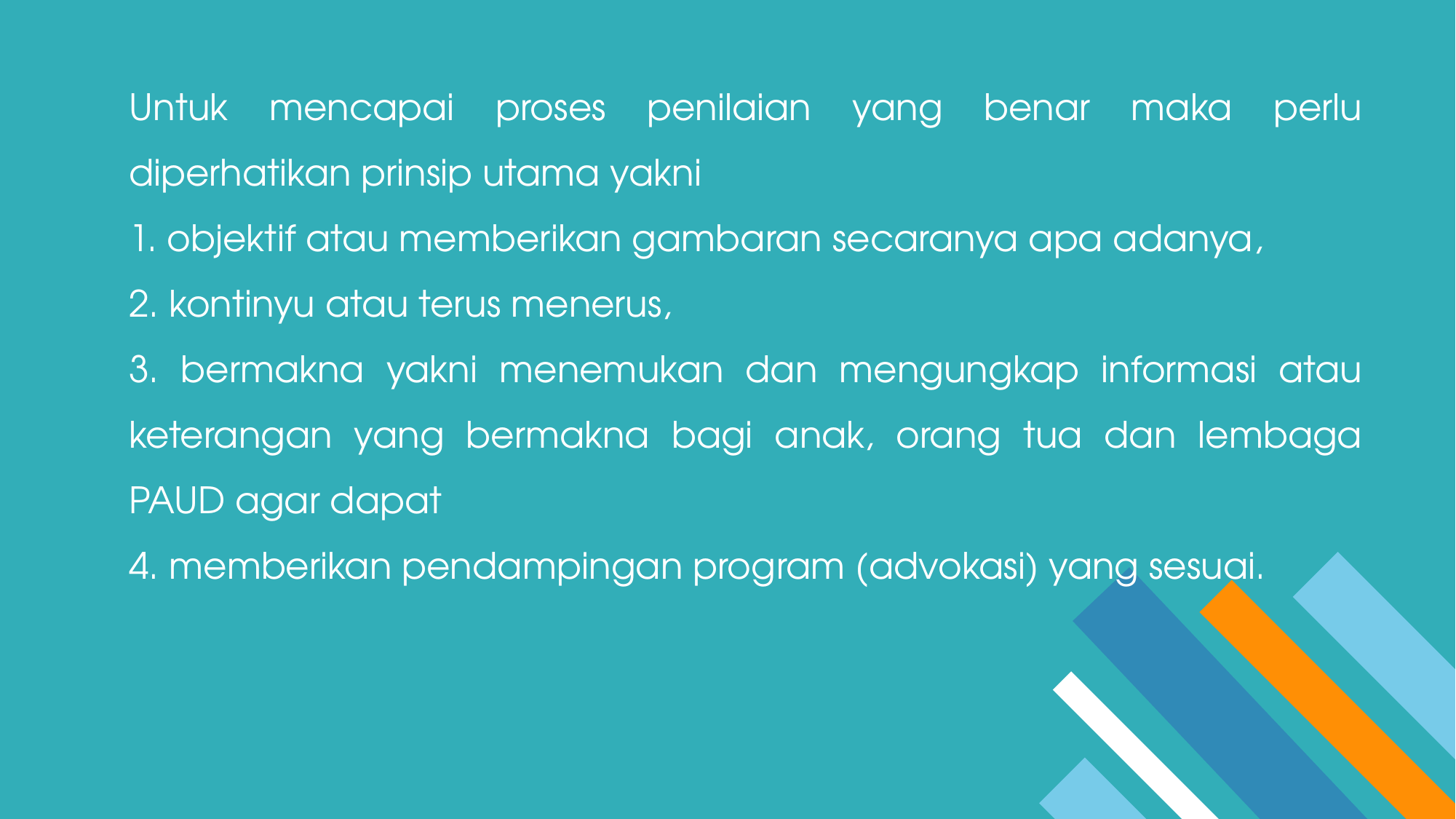

Untuk mencapai proses penilaian yang benar maka perlu diperhatikan prinsip utama yakni
1. objektif atau memberikan gambaran secaranya apa adanya,
2. kontinyu atau terus menerus,
3. bermakna yakni menemukan dan mengungkap informasi atau keterangan yang bermakna bagi anak, orang tua dan lembaga PAUD agar dapat
4. memberikan pendampingan program (advokasi) yang sesuai.